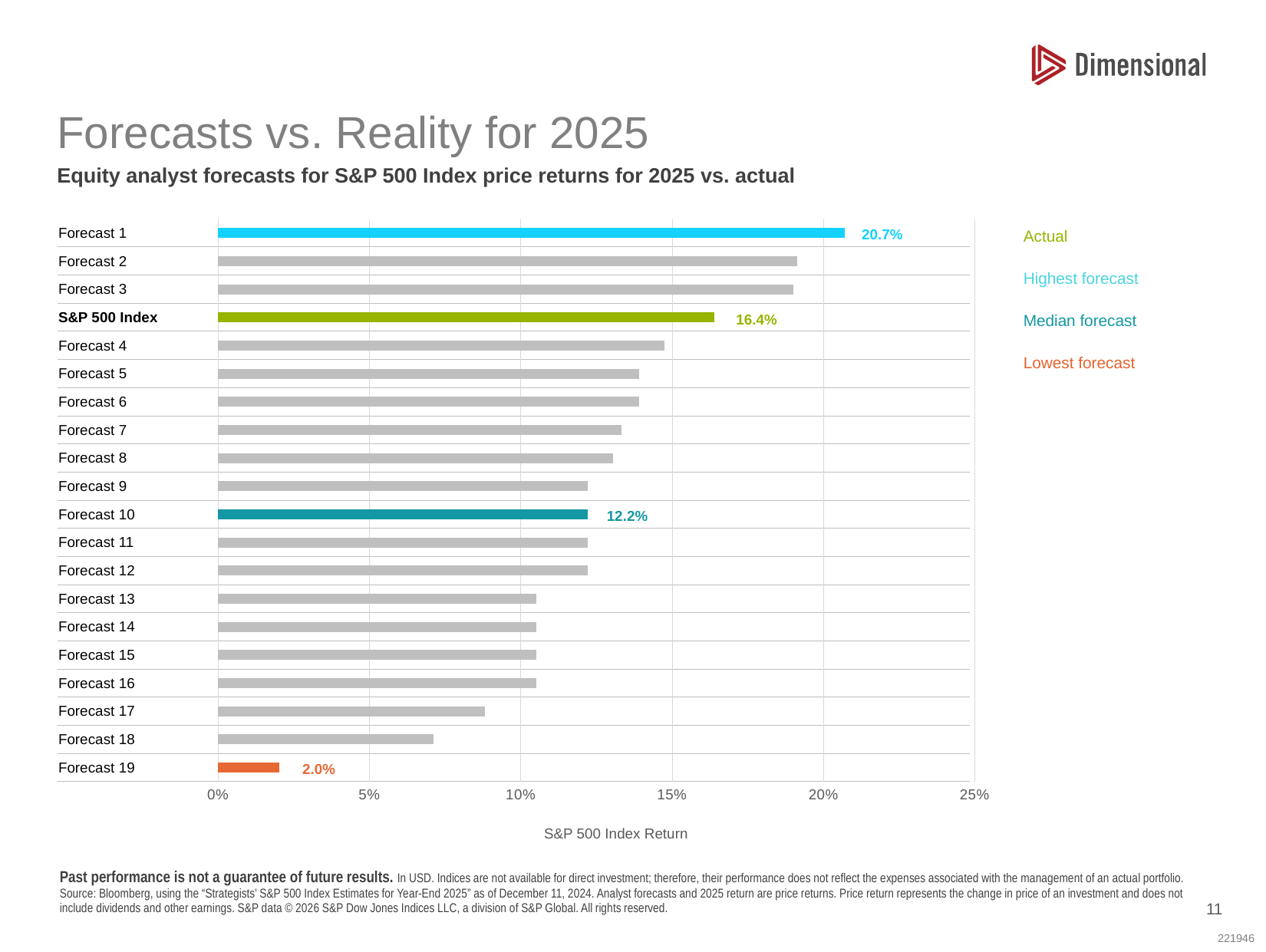

# Forecasts vs. Reality for 2025
Equity analyst forecasts for S&P 500 Index price returns for 2025 vs. actual

### Chart

| Category | Return |
|---|---|
| Cantor Fitzgerald | 0.0201 |
| BNP Paribas | 0.0711 |
| UBS | 0.0881 |
| Citigroup | 0.1051 |
| Goldman Sachs | 0.1051 |
| JPMorgan | 0.1051 |
| Morgan Stanley | 0.1051 |
| Barclays | 0.1221 |
| Fundstrat | 0.1221 |
| Ned Davis Research | 0.1221 |
| RBC Capital Markets | 0.1221 |
| Scotiabank | 0.1306 |
| Bank of America | 0.1334 |
| BMO | 0.1391 |
| HSBC | 0.1391 |
| Societe Generale | 0.1476 |
| S&P 500 Index 2025  | 0.163878 |
| Deutsche Bank | 0.1901 |
| Wells Fargo | 0.1913 |
| Oppenheimer | 0.2071 |
| Forecast 1 |  |
| --- | --- |
| Forecast 2 |  |
| Forecast 3 |  |
| S&P 500 Index |  |
| Forecast 4 |  |
| Forecast 5 |  |
| Forecast 6 |  |
| Forecast 7 |  |
| Forecast 8 |  |
| Forecast 9 |  |
| Forecast 10 |  |
| Forecast 11 |  |
| Forecast 12 |  |
| Forecast 13 |  |
| Forecast 14 |  |
| Forecast 15 |  |
| Forecast 16 |  |
| Forecast 17 |  |
| Forecast 18 |  |
| Forecast 19 |  |
|  |  |
20.7%
Actual
Highest forecast
16.4%
Median forecast
Lowest forecast
12.2%
2.0%
S&P 500 Index Return
Past performance is not a guarantee of future results. In USD. Indices are not available for direct investment; therefore, their performance does not reflect the expenses associated with the management of an actual portfolio. Source: Bloomberg, using the “Strategists’ S&P 500 Index Estimates for Year-End 2025” as of December 11, 2024. Analyst forecasts and 2025 return are price returns. Price return represents the change in price of an investment and does not include dividends and other earnings. S&P data © 2026 S&P Dow Jones Indices LLC, a division of S&P Global. All rights reserved.
11
221946